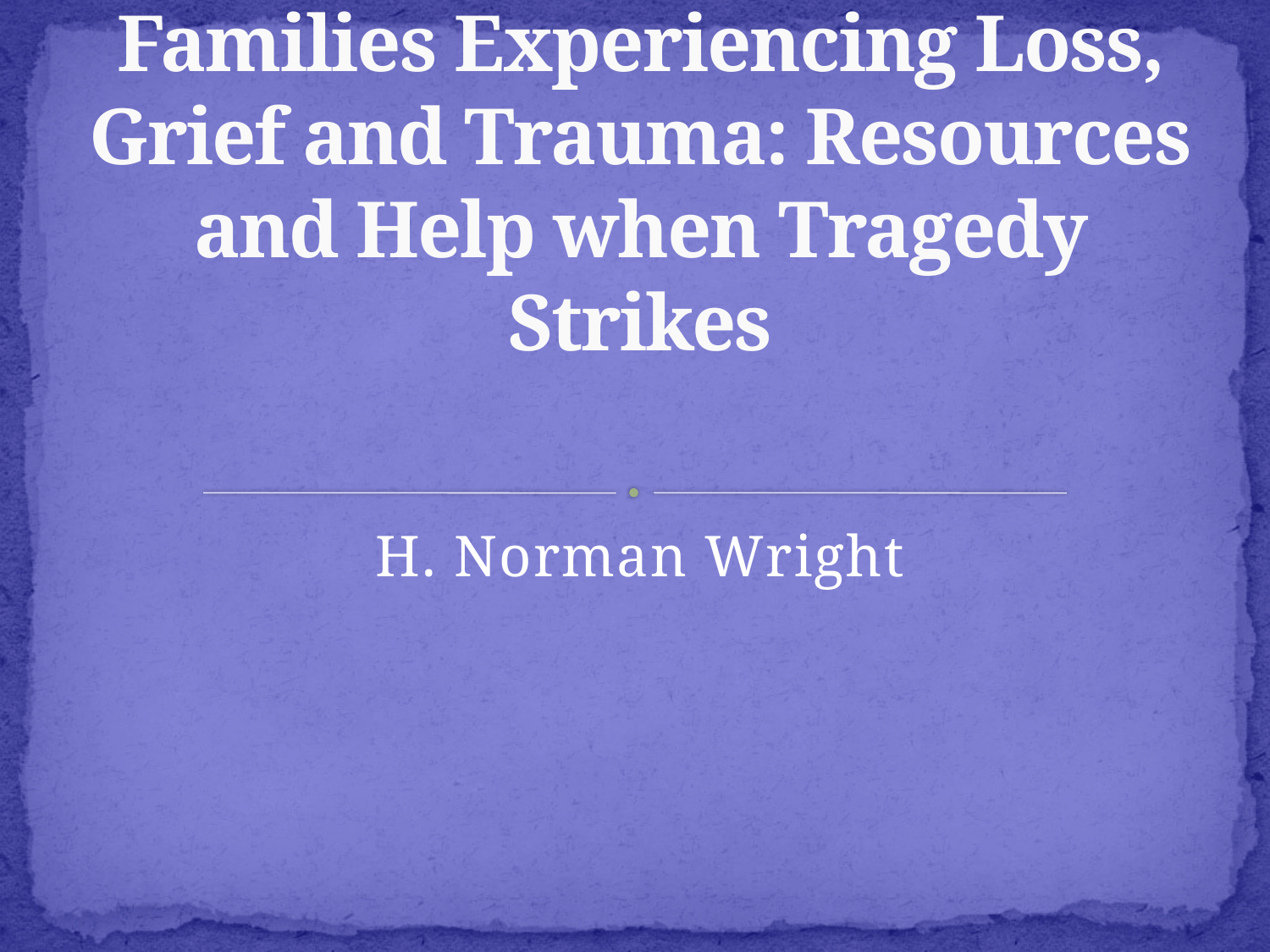

# Families Experiencing Loss, Grief and Trauma: Resources and Help when Tragedy Strikes
H. Norman Wright